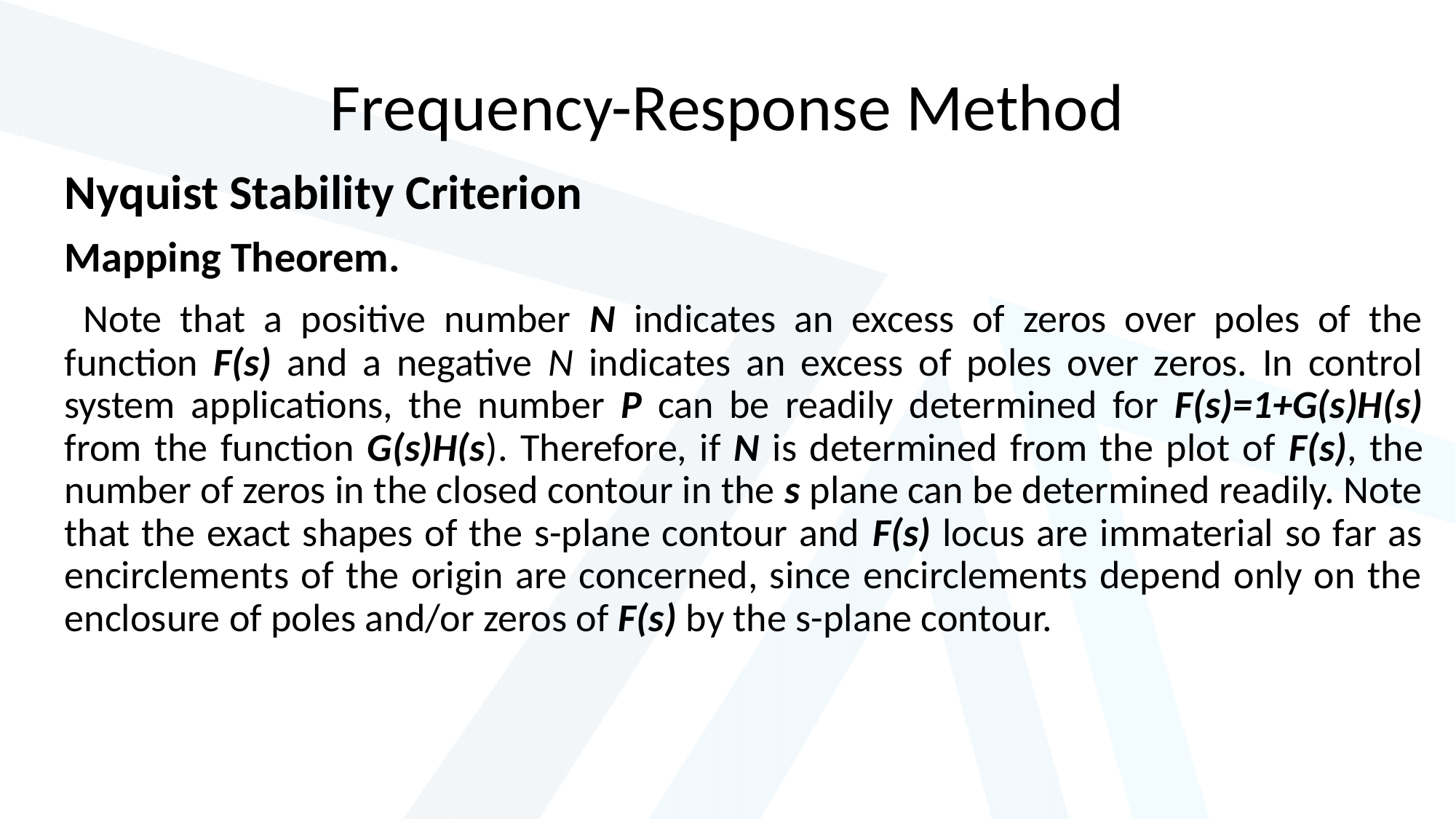

# Frequency-Response Method
Nyquist Stability Criterion
Mapping Theorem.
 Note that a positive number N indicates an excess of zeros over poles of the function F(s) and a negative N indicates an excess of poles over zeros. In control system applications, the number P can be readily determined for F(s)=1+G(s)H(s) from the function G(s)H(s). Therefore, if N is determined from the plot of F(s), the number of zeros in the closed contour in the s plane can be determined readily. Note that the exact shapes of the s-plane contour and F(s) locus are immaterial so far as encirclements of the origin are concerned, since encirclements depend only on the enclosure of poles and/or zeros of F(s) by the s-plane contour.